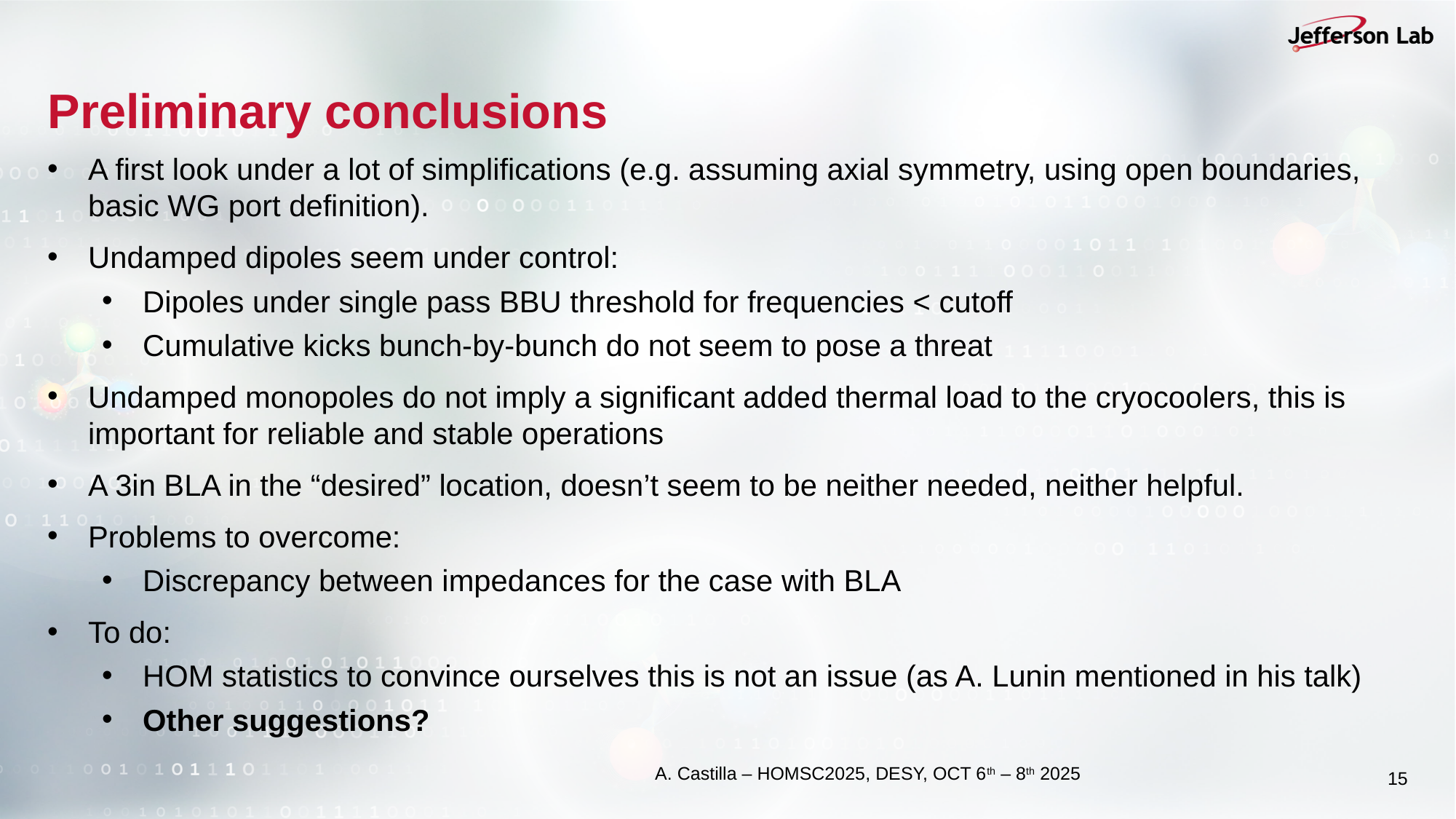

# Preliminary conclusions
A first look under a lot of simplifications (e.g. assuming axial symmetry, using open boundaries, basic WG port definition).
Undamped dipoles seem under control:
Dipoles under single pass BBU threshold for frequencies < cutoff
Cumulative kicks bunch-by-bunch do not seem to pose a threat
Undamped monopoles do not imply a significant added thermal load to the cryocoolers, this is important for reliable and stable operations
A 3in BLA in the “desired” location, doesn’t seem to be neither needed, neither helpful.
Problems to overcome:
Discrepancy between impedances for the case with BLA
To do:
HOM statistics to convince ourselves this is not an issue (as A. Lunin mentioned in his talk)
Other suggestions?
15
A. Castilla – HOMSC2025, DESY, OCT 6th – 8th 2025